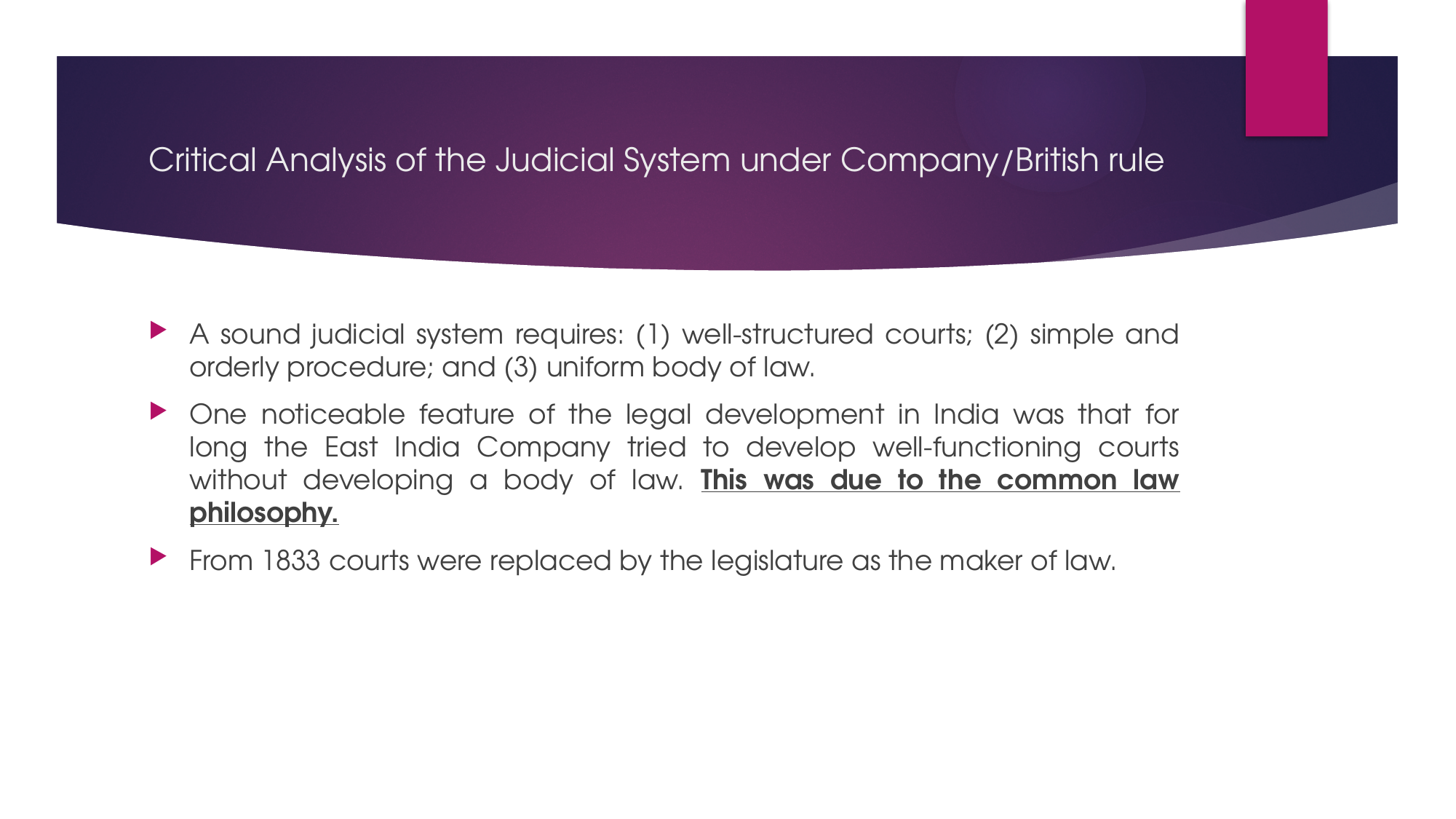

# Critical Analysis of the Judicial System under Company/British rule
A sound judicial system requires: (1) well-structured courts; (2) simple and orderly procedure; and (3) uniform body of law.
One noticeable feature of the legal development in India was that for long the East India Company tried to develop well-functioning courts without developing a body of law. This was due to the common law philosophy.
From 1833 courts were replaced by the legislature as the maker of law.